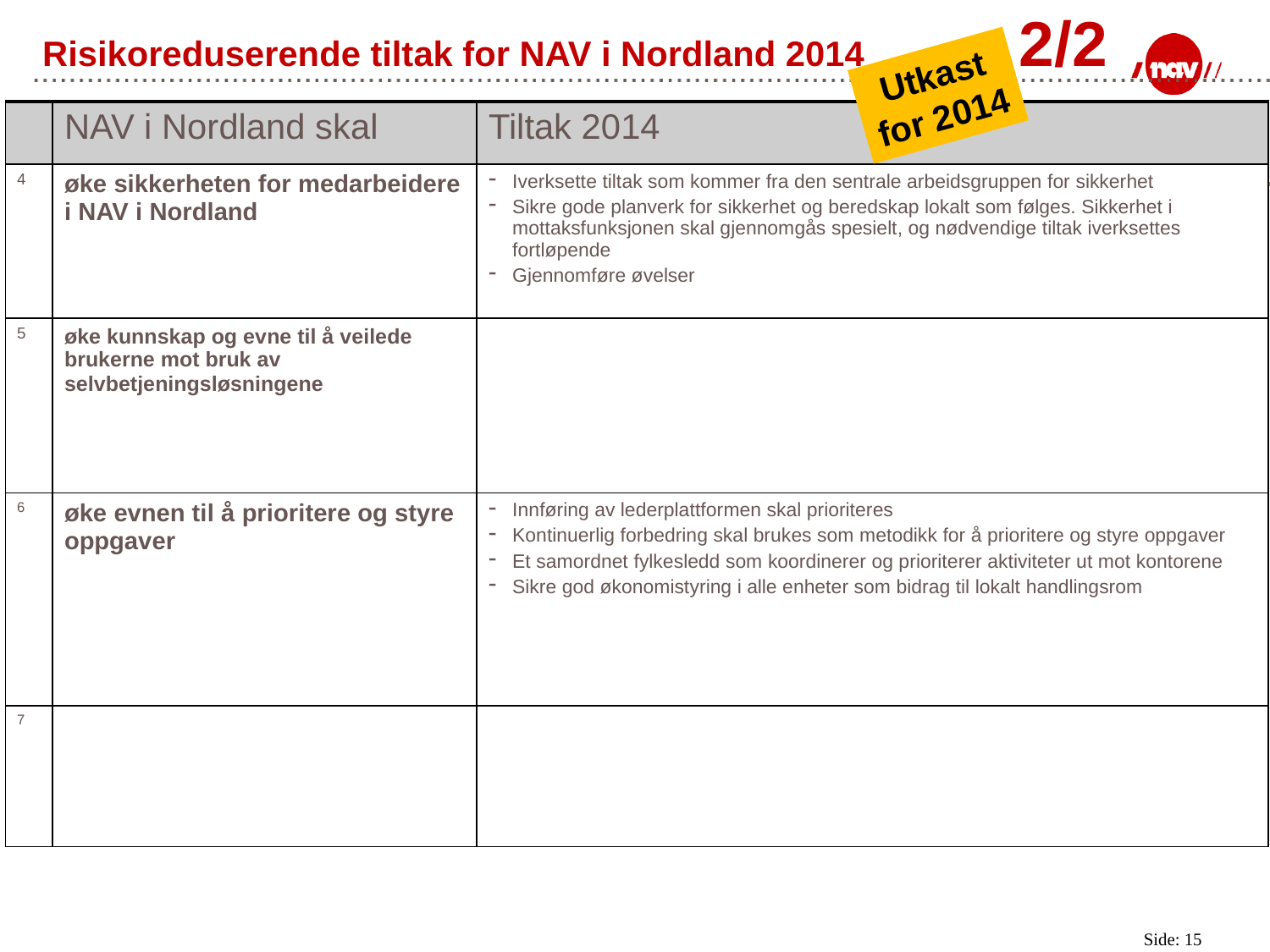

# Risikoreduserende tiltak for NAV i Nordland 2014 	         2/2
Utkast
for 2014
|  | NAV i Nordland skal | Tiltak 2014 |
| --- | --- | --- |
| 4 | øke sikkerheten for medarbeidere i NAV i Nordland | Iverksette tiltak som kommer fra den sentrale arbeidsgruppen for sikkerhet Sikre gode planverk for sikkerhet og beredskap lokalt som følges. Sikkerhet i mottaksfunksjonen skal gjennomgås spesielt, og nødvendige tiltak iverksettes fortløpende Gjennomføre øvelser |
| 5 | øke kunnskap og evne til å veilede brukerne mot bruk av selvbetjeningsløsningene |  |
| 6 | øke evnen til å prioritere og styre oppgaver | Innføring av lederplattformen skal prioriteres Kontinuerlig forbedring skal brukes som metodikk for å prioritere og styre oppgaver Et samordnet fylkesledd som koordinerer og prioriterer aktiviteter ut mot kontorene Sikre god økonomistyring i alle enheter som bidrag til lokalt handlingsrom |
| 7 |  |  |